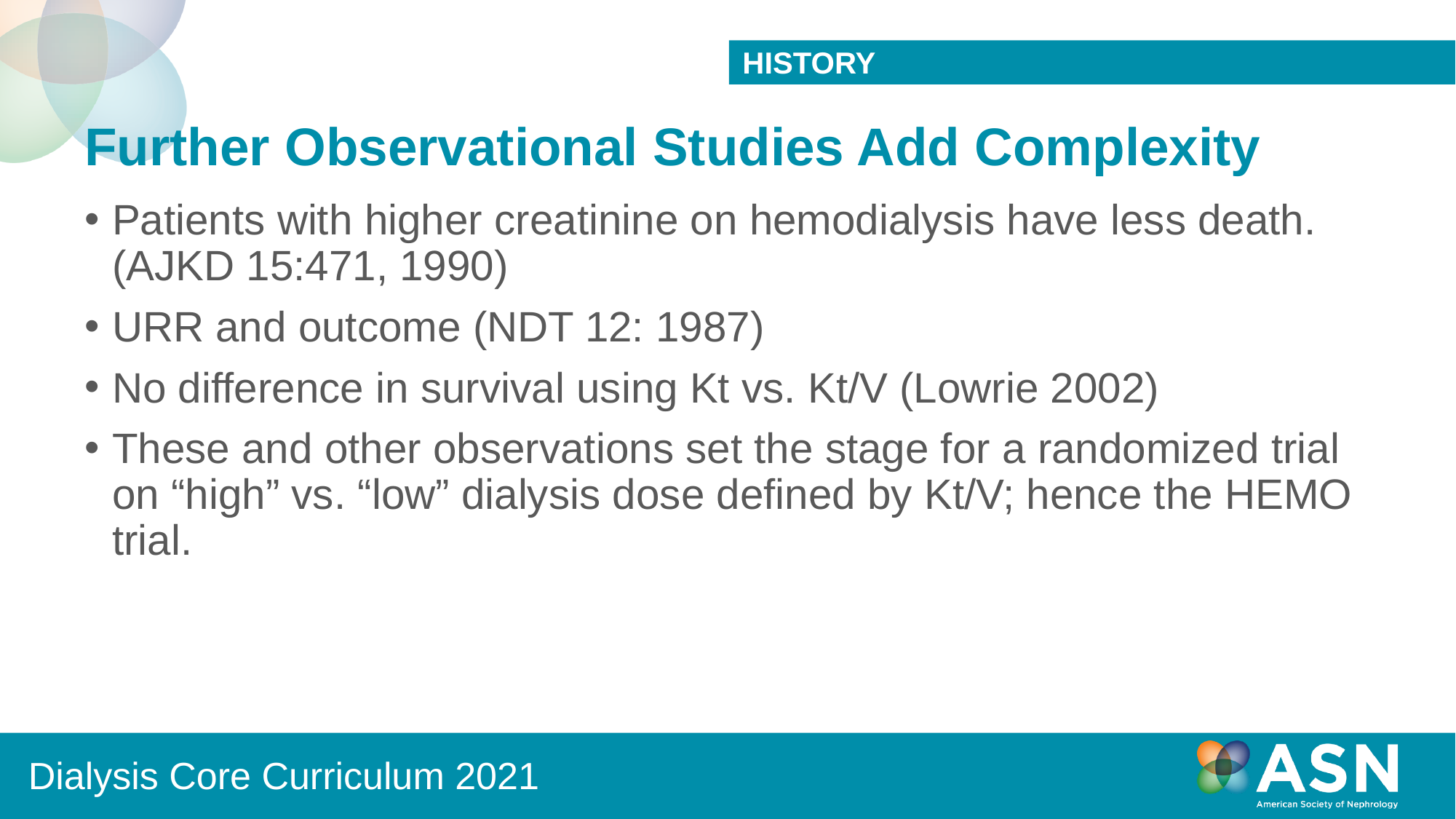

History
# Further Observational Studies Add Complexity
Patients with higher creatinine on hemodialysis have less death. (AJKD 15:471, 1990)
URR and outcome (NDT 12: 1987)
No difference in survival using Kt vs. Kt/V (Lowrie 2002)
These and other observations set the stage for a randomized trial on “high” vs. “low” dialysis dose defined by Kt/V; hence the HEMO trial.

Dialysis Core Curriculum 2021